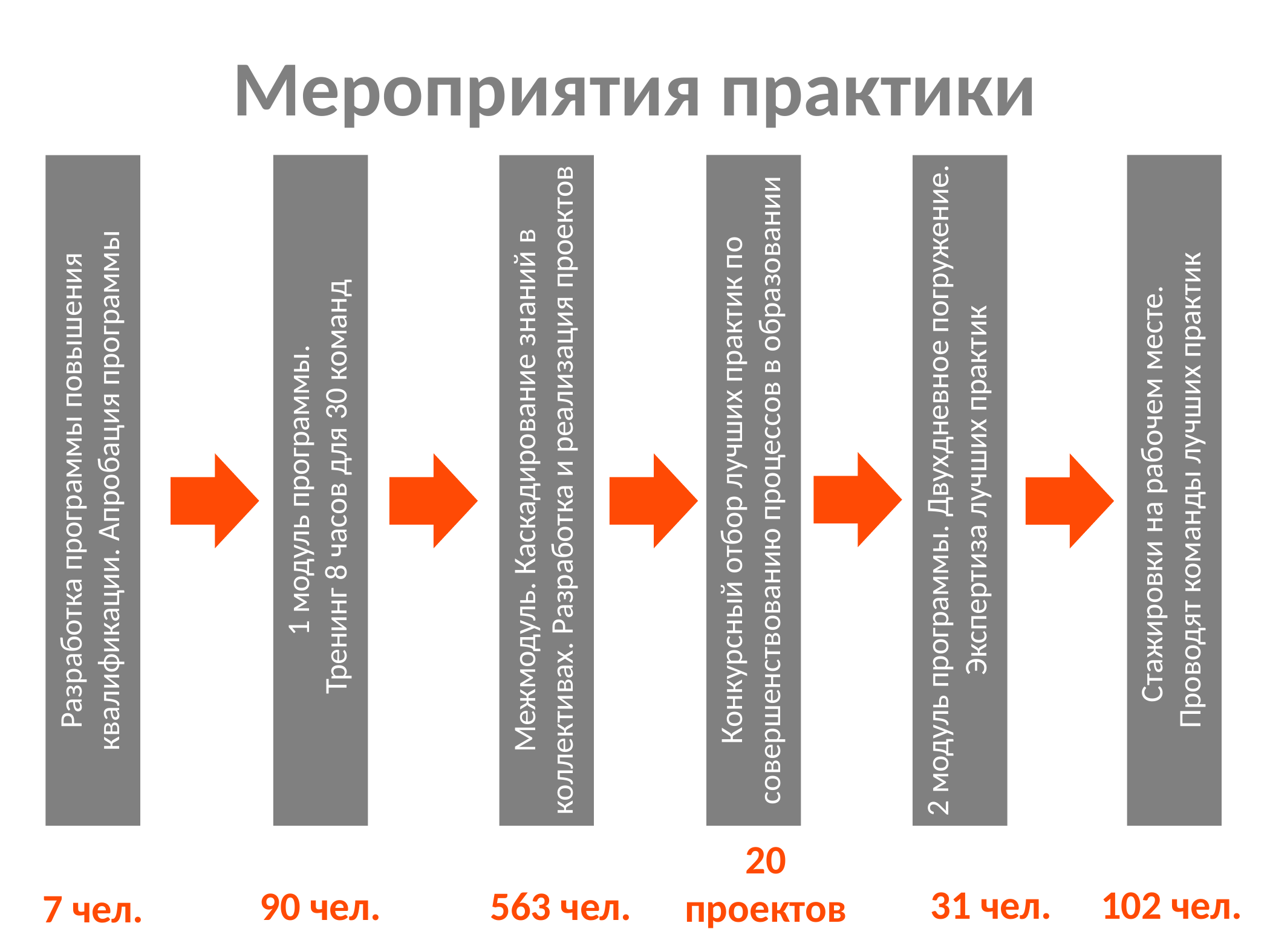

# Мероприятия практики
1 модуль программы.
 Тренинг 8 часов для 30 команд
Конкурсный отбор лучших практик по совершенствованию процессов в образовании
Стажировки на рабочем месте.
Проводят команды лучших практик
Разработка программы повышения квалификации. Апробация программы
Межмодуль. Каскадирование знаний в коллективах. Разработка и реализация проектов

2 модуль программы. Двухдневное погружение. Экспертиза лучших практик

20 проектов
31 чел.
102 чел.
90 чел.
563 чел.
7 чел.